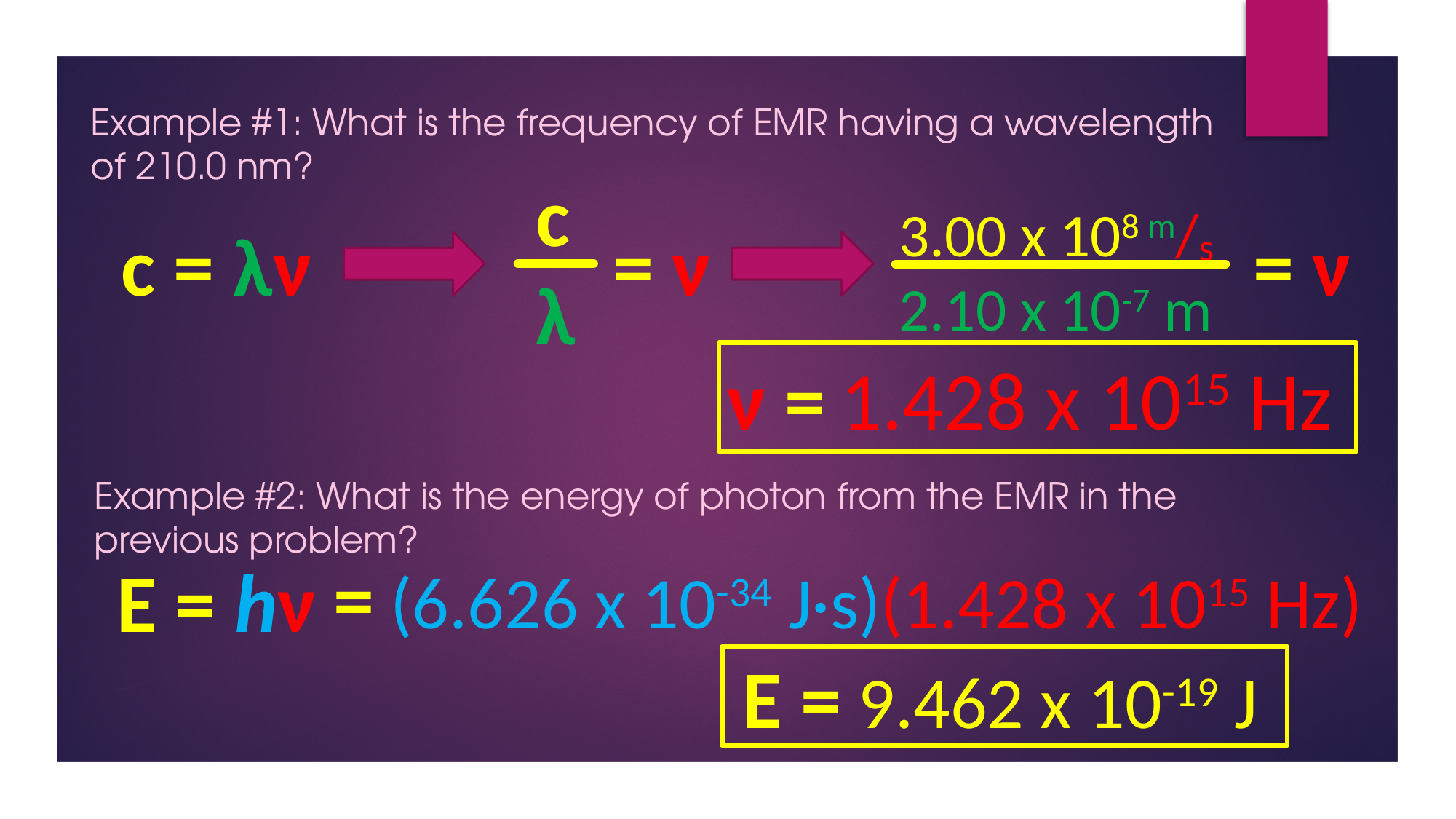

Example #1: What is the frequency of EMR having a wavelength of 210.0 nm?
c
λ
= ν

3.00 x 108 m/s
2.10 x 10-7 m
= ν
c = λν

ν =
1.428 x 1015 Hz
Example #2: What is the energy of photon from the EMR in the previous problem?
= (6.626 x 10-34 J·s)(1.428 x 1015 Hz)
E = hν
E = 9.462 x 10-19 J